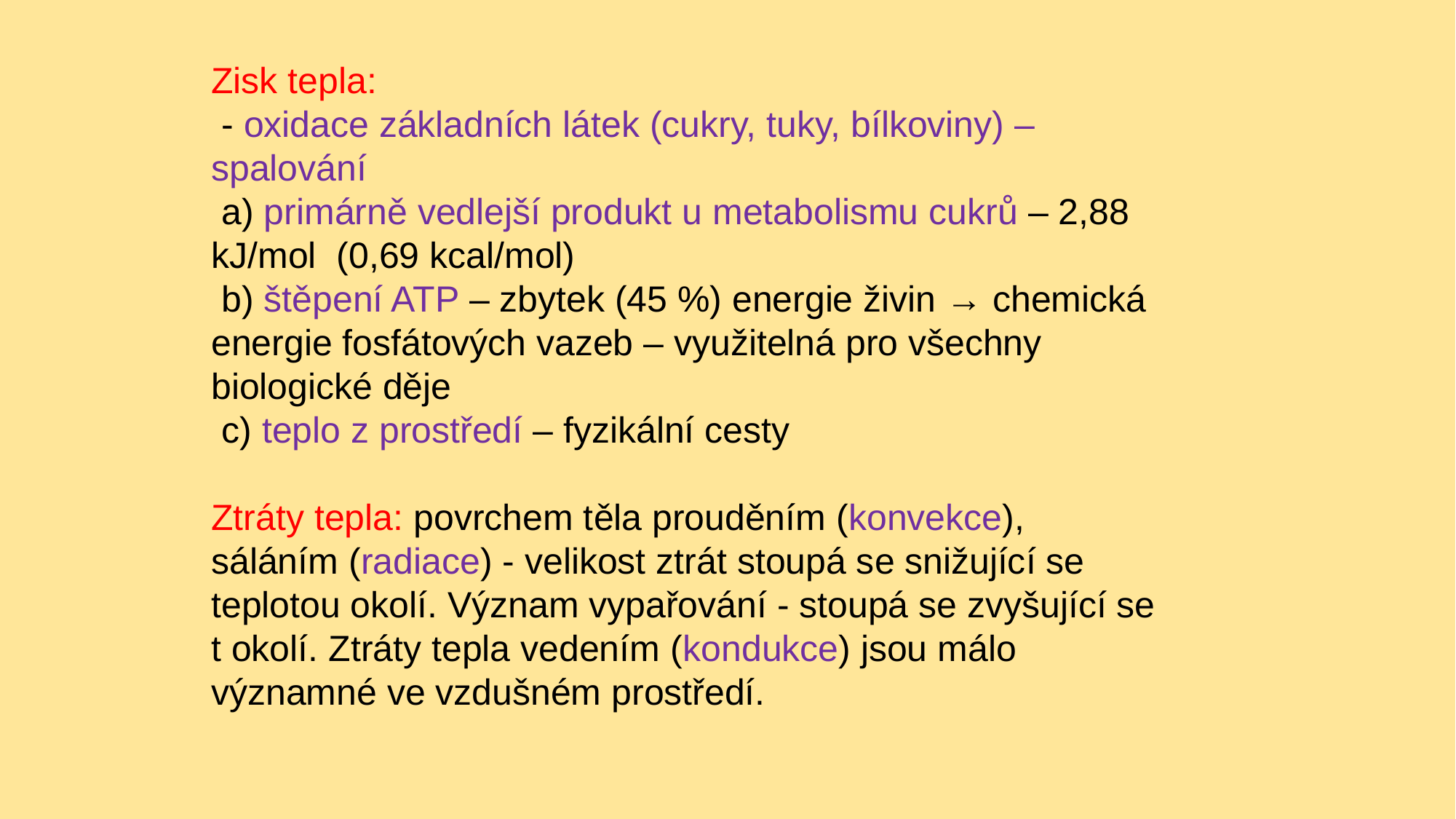

Zisk tepla:
 - oxidace základních látek (cukry, tuky, bílkoviny) – spalování
 a) primárně vedlejší produkt u metabolismu cukrů – 2,88 kJ/mol  (0,69 kcal/mol)
 b) štěpení ATP – zbytek (45 %) energie živin → chemická  energie fosfátových vazeb – využitelná pro všechny  biologické děje
 c) teplo z prostředí – fyzikální cesty

Ztráty tepla: povrchem těla prouděním (konvekce), sáláním (radiace) - velikost ztrát stoupá se snižující se teplotou okolí. Význam vypařování - stoupá se zvyšující se t okolí. Ztráty tepla vedením (kondukce) jsou málo významné ve vzdušném prostředí.